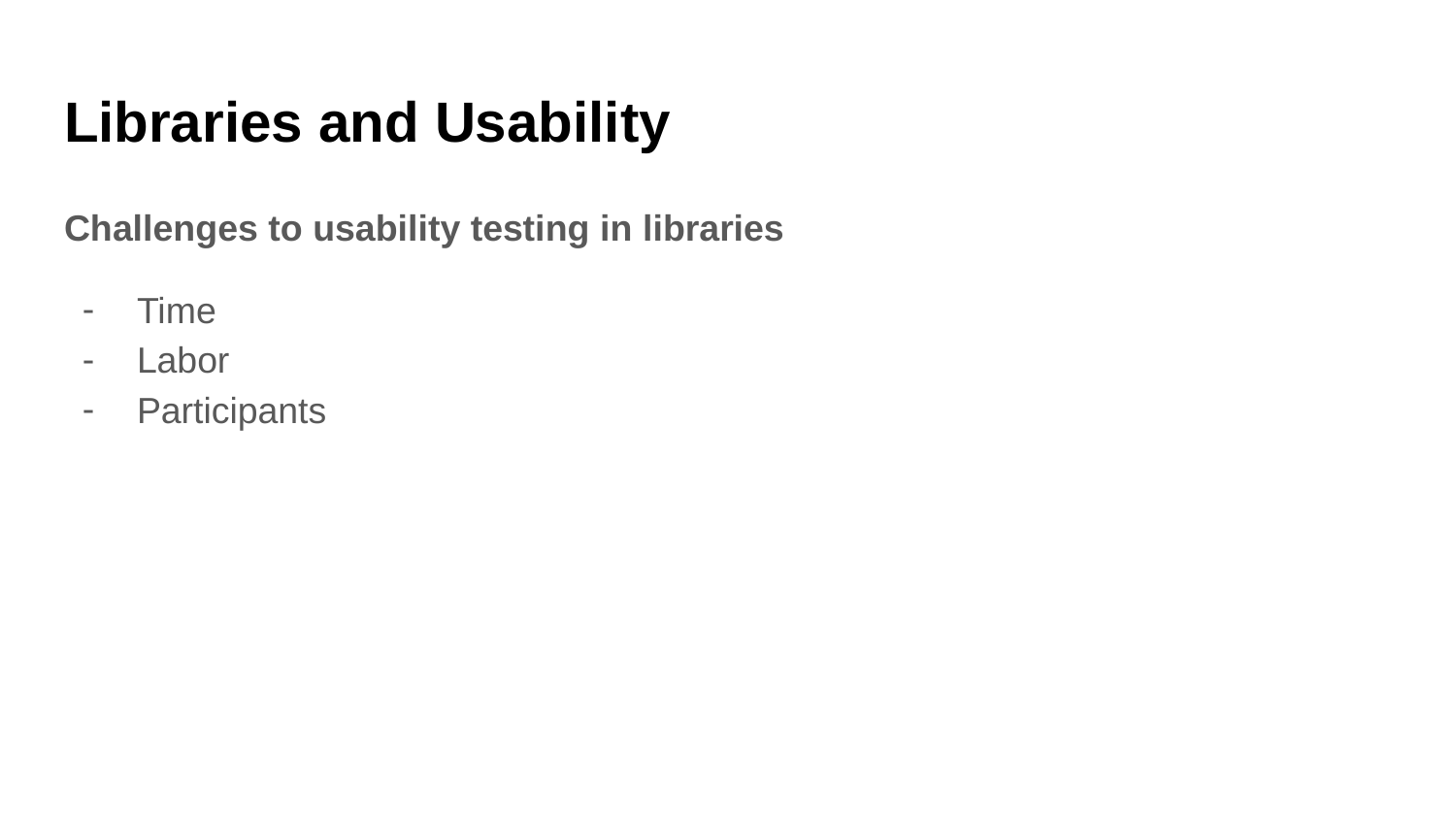

# Libraries and Usability

Challenges to usability testing in libraries
Time
Labor
Participants